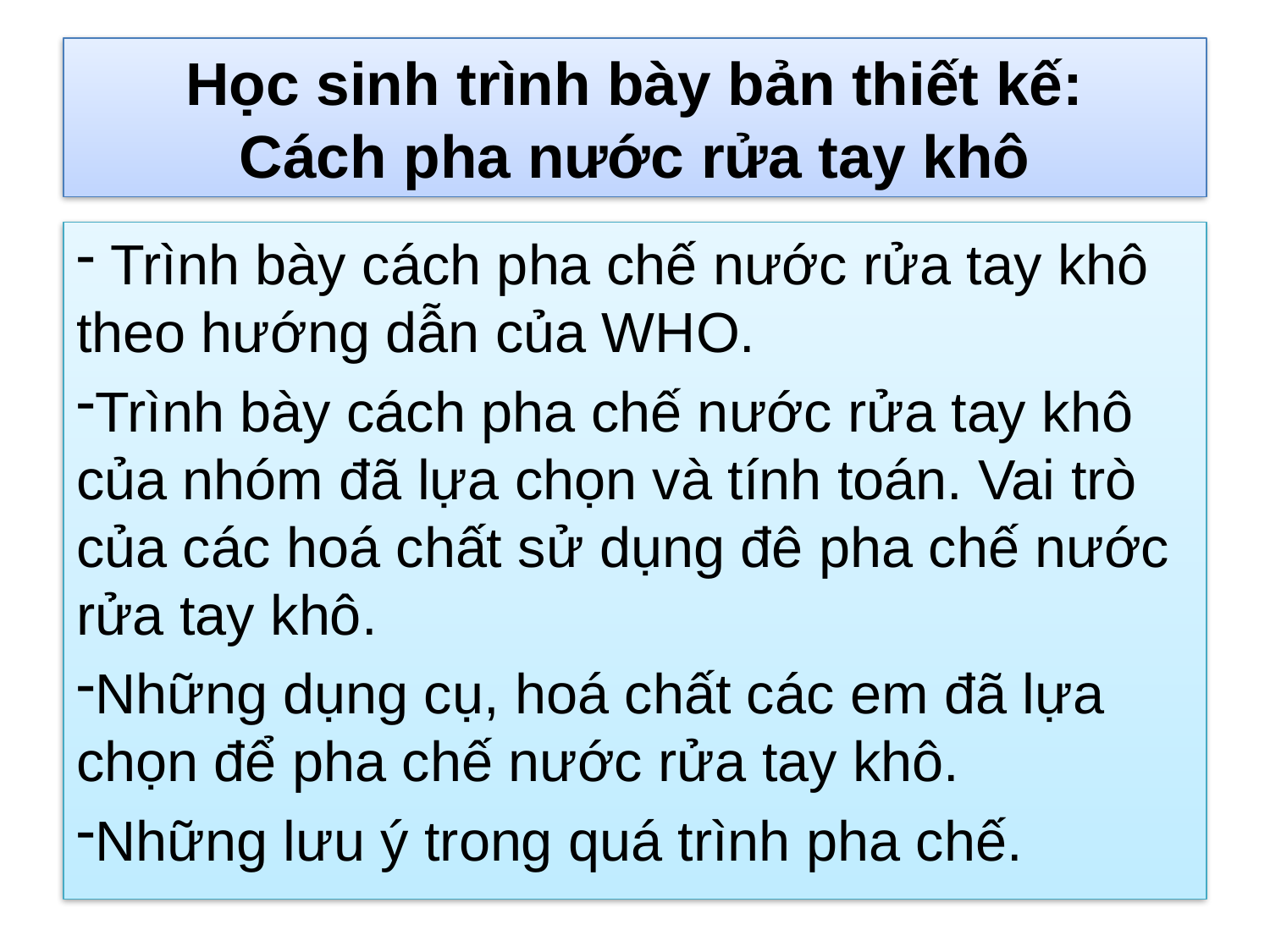

# Học sinh trình bày bản thiết kế: Cách pha nước rửa tay khô
 Trình bày cách pha chế nước rửa tay khô theo hướng dẫn của WHO.
Trình bày cách pha chế nước rửa tay khô của nhóm đã lựa chọn và tính toán. Vai trò của các hoá chất sử dụng đê pha chế nước rửa tay khô.
Những dụng cụ, hoá chất các em đã lựa chọn để pha chế nước rửa tay khô.
Những lưu ý trong quá trình pha chế.